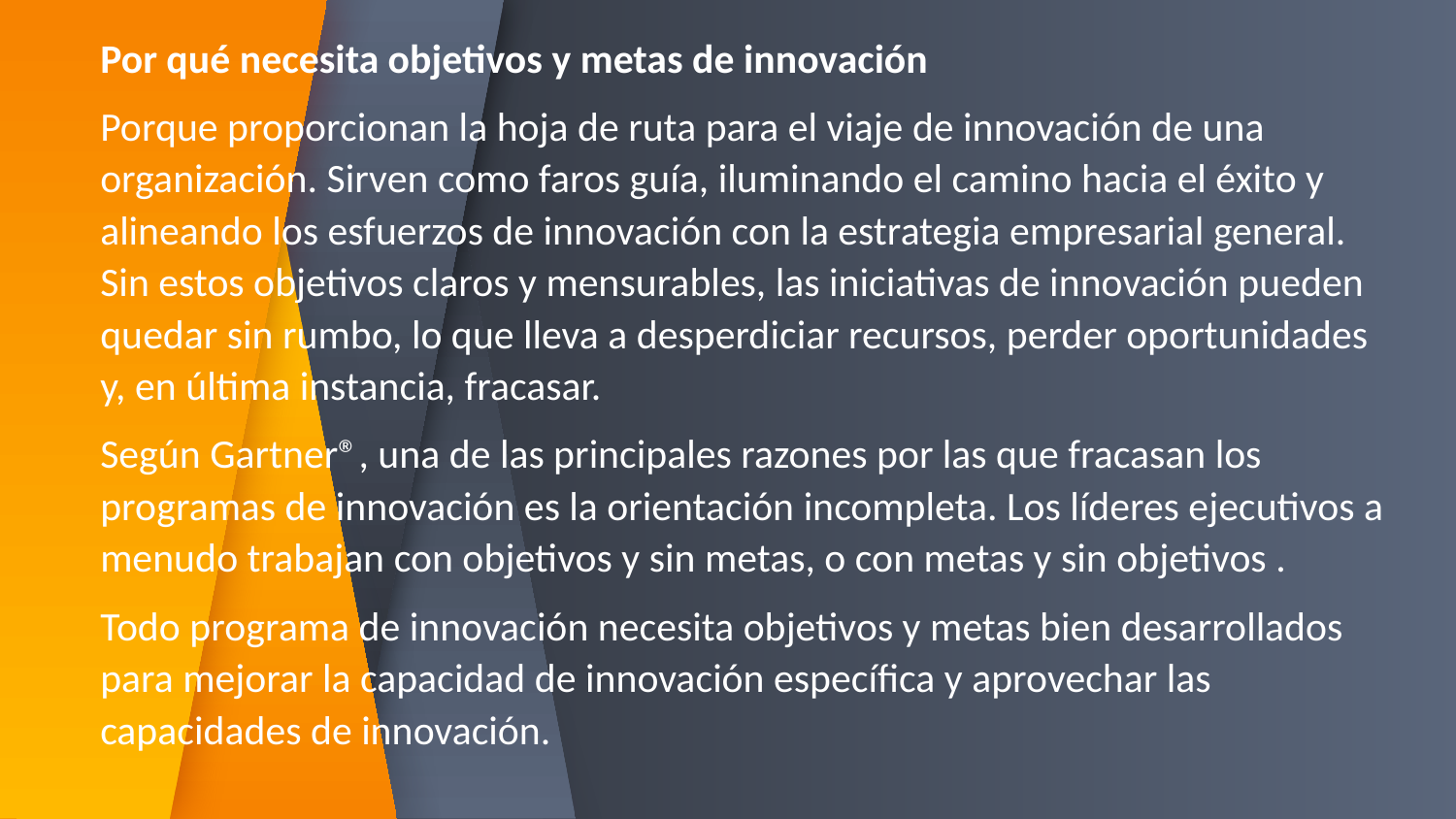

Por qué necesita objetivos y metas de innovación
Porque proporcionan la hoja de ruta para el viaje de innovación de una organización. Sirven como faros guía, iluminando el camino hacia el éxito y alineando los esfuerzos de innovación con la estrategia empresarial general. Sin estos objetivos claros y mensurables, las iniciativas de innovación pueden quedar sin rumbo, lo que lleva a desperdiciar recursos, perder oportunidades y, en última instancia, fracasar.
Según Gartner®, una de las principales razones por las que fracasan los programas de innovación es la orientación incompleta. Los líderes ejecutivos a menudo trabajan con objetivos y sin metas, o con metas y sin objetivos .
Todo programa de innovación necesita objetivos y metas bien desarrollados para mejorar la capacidad de innovación específica y aprovechar las capacidades de innovación.
#